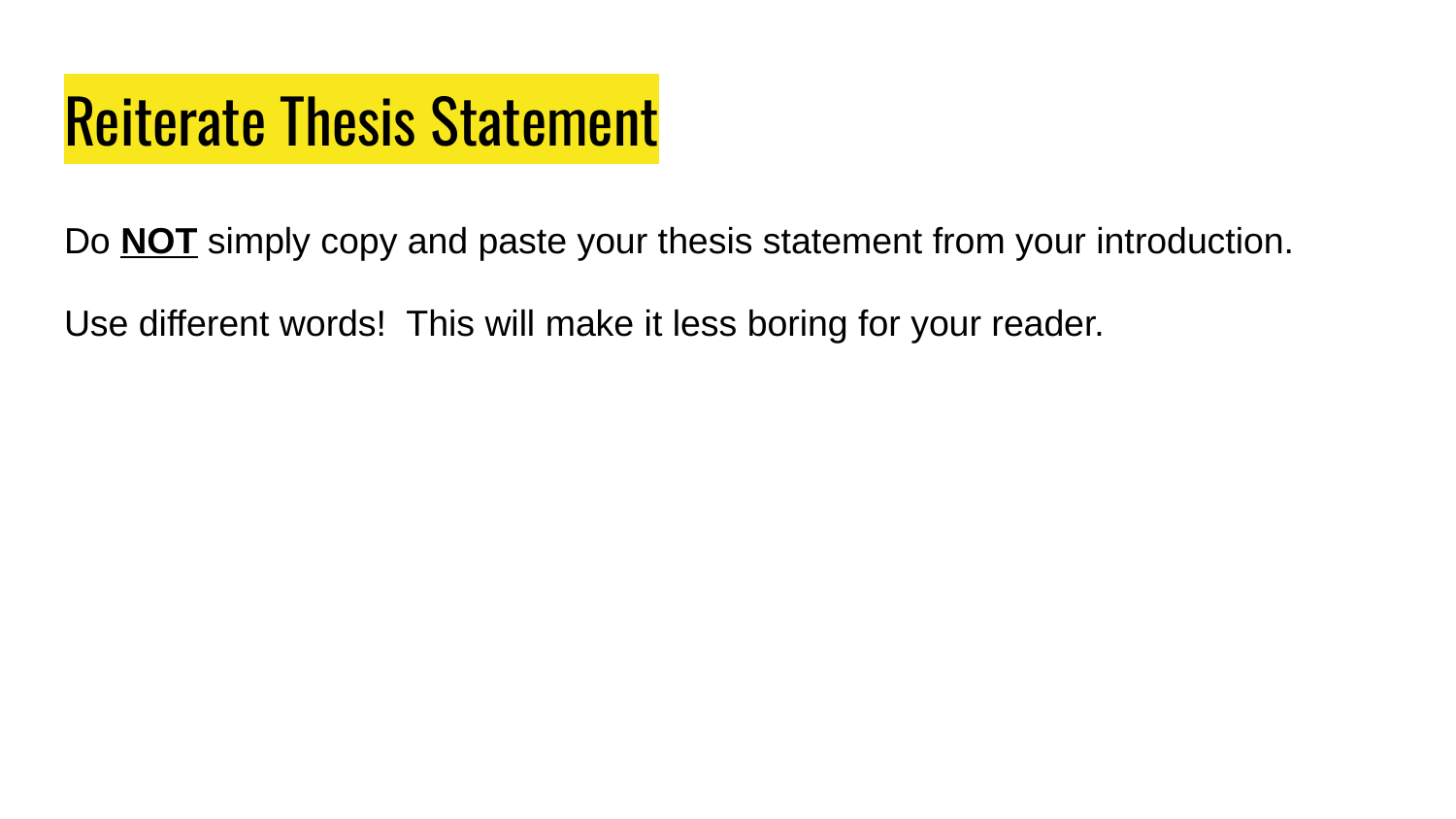

# Reiterate Thesis Statement
Do NOT simply copy and paste your thesis statement from your introduction.
Use different words!  This will make it less boring for your reader.